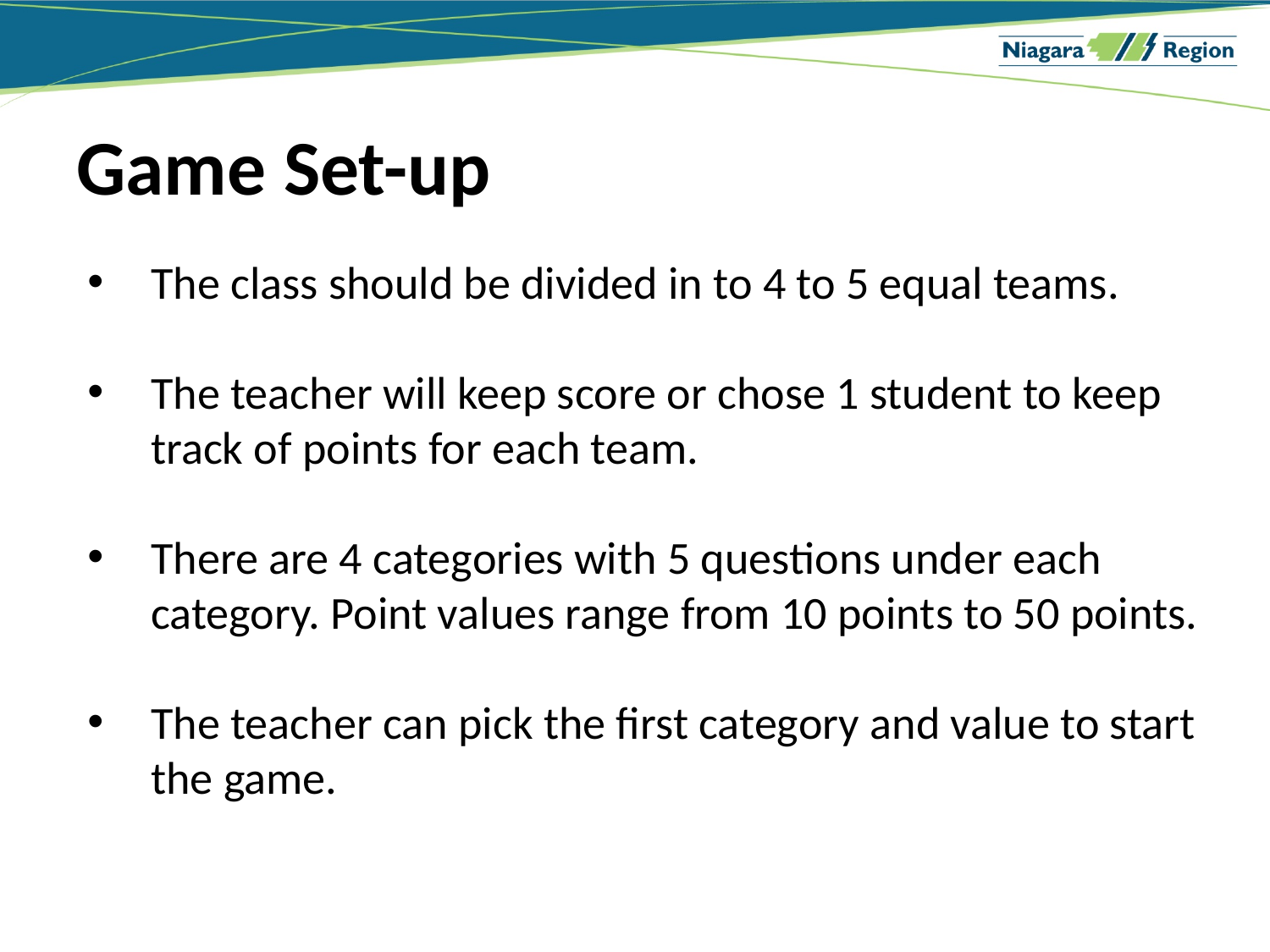

# Game Set-up

The class should be divided in to 4 to 5 equal teams.

The teacher will keep score or chose 1 student to keep track of points for each team.

There are 4 categories with 5 questions under each category. Point values range from 10 points to 50 points.

The teacher can pick the first category and value to start the game.